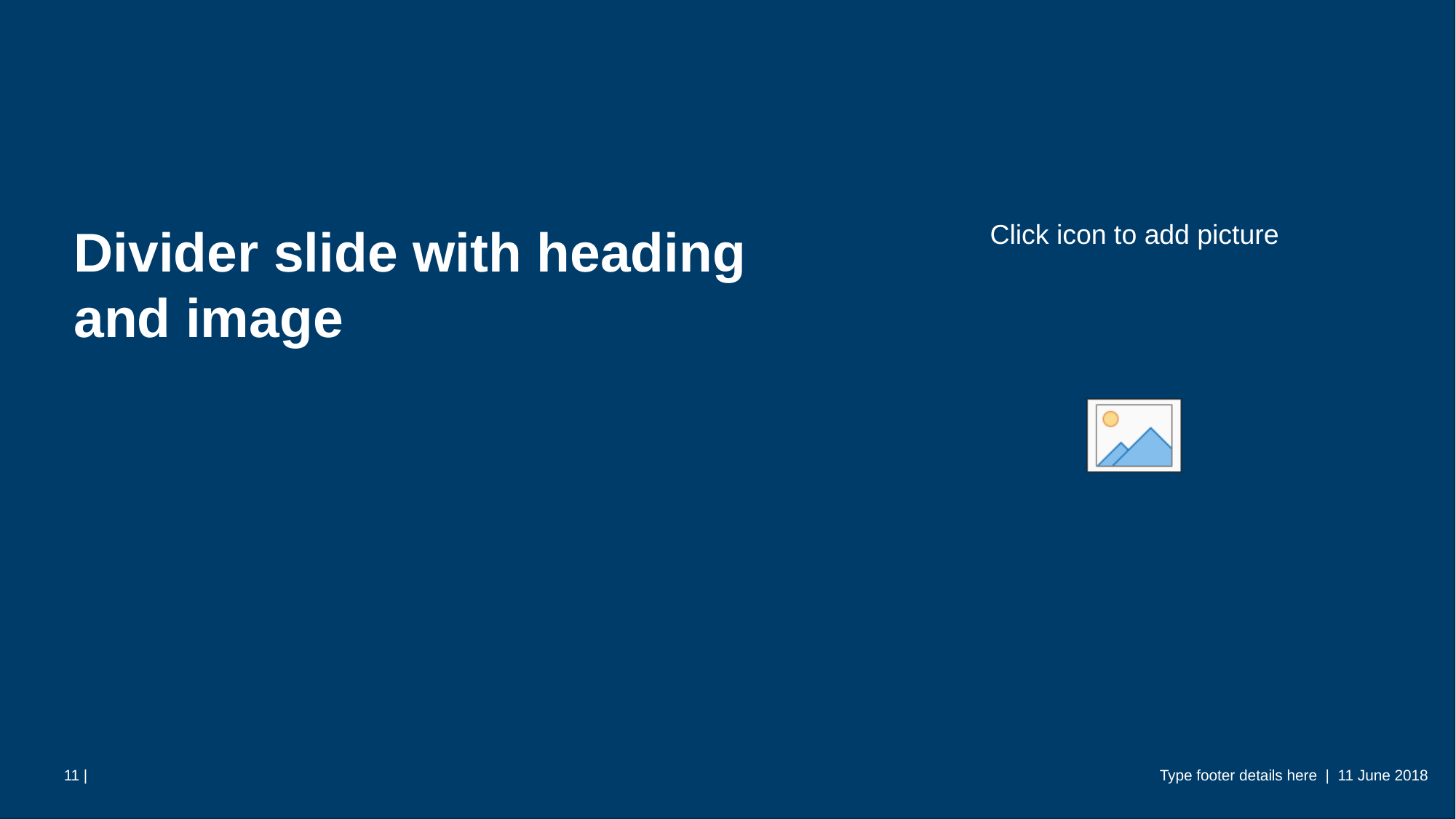

# Divider slide with heading and image

Type footer details here  |  11 June 2018